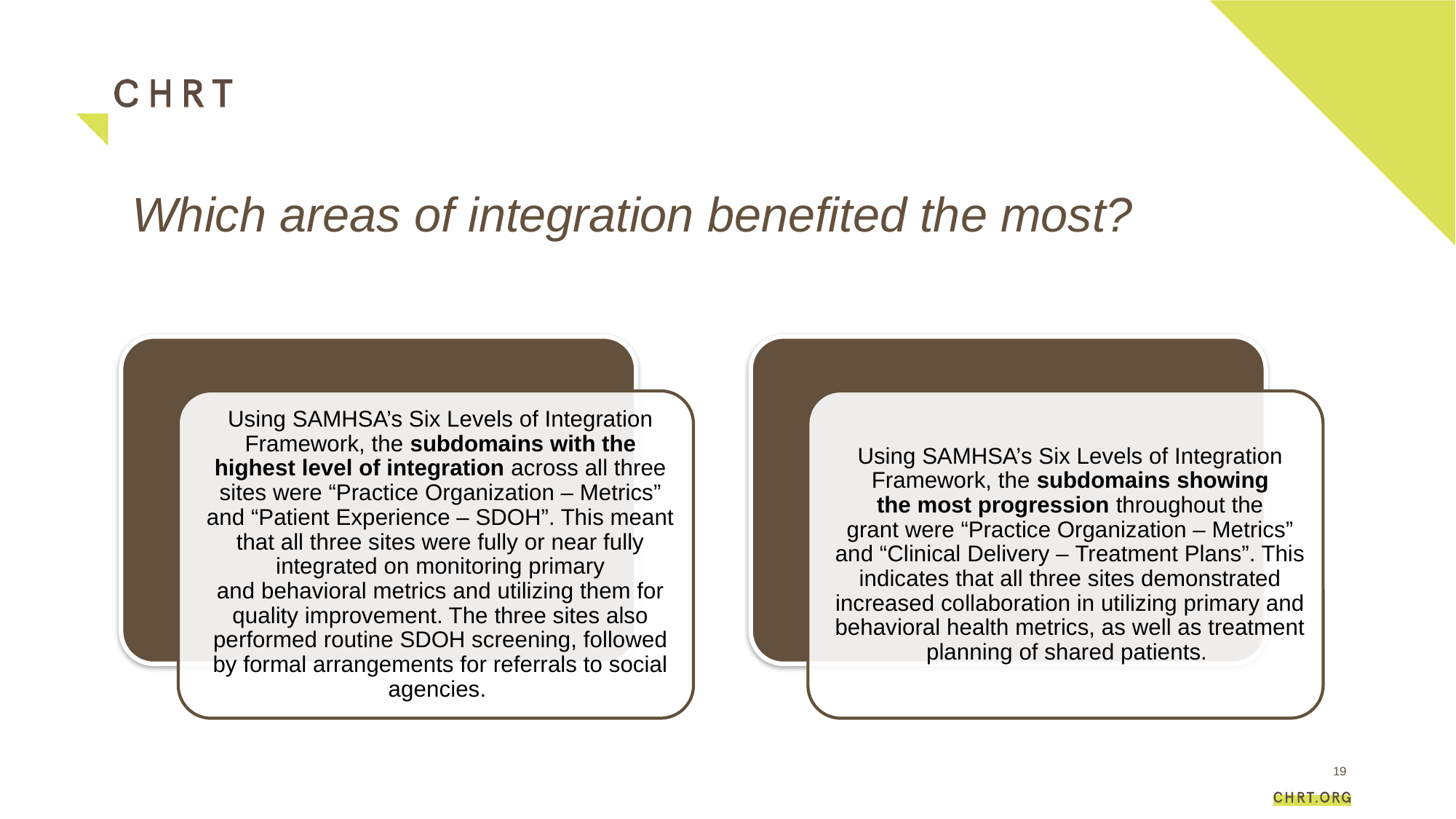

# Which areas of integration benefited the most?

Using SAMHSA’s Six Levels of Integration Framework, the subdomains with the highest level of integration across all three sites were “Practice Organization – Metrics” and “Patient Experience – SDOH”. This meant that all three sites were fully or near fully integrated on monitoring primary and behavioral metrics and utilizing them for quality improvement. The three sites also performed routine SDOH screening, followed by formal arrangements for referrals to social agencies.
Using SAMHSA’s Six Levels of Integration Framework, the subdomains showing the most progression throughout the grant were “Practice Organization – Metrics” and “Clinical Delivery – Treatment Plans”. This indicates that all three sites demonstrated increased collaboration in utilizing primary and behavioral health metrics, as well as treatment planning of shared patients.
19